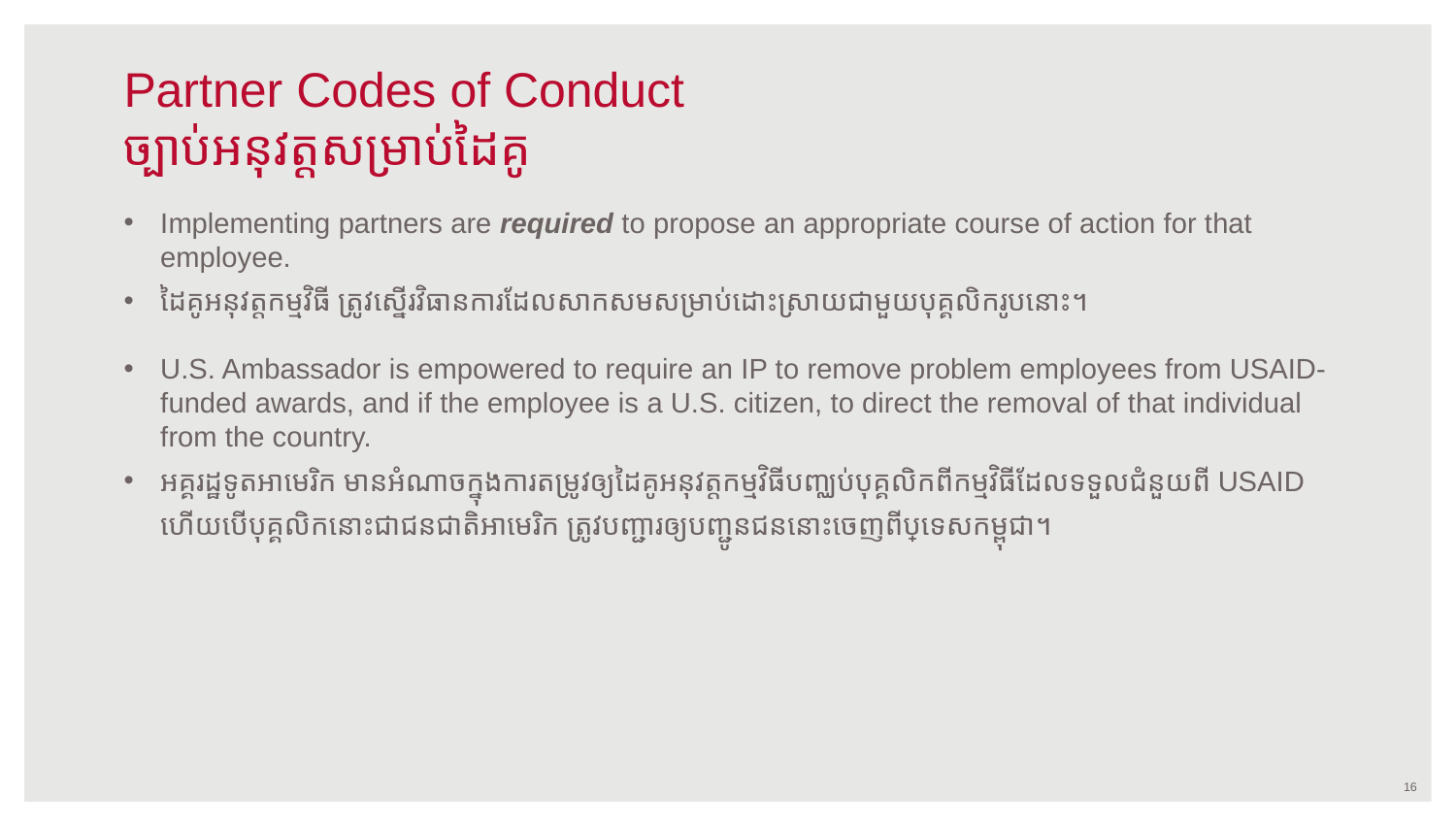

# Partner Codes of Conduct ច្បាប់អនុវត្តសម្រាប់ដៃគូ
Implementing partners are required to propose an appropriate course of action for that employee.
ដៃគូអនុវត្តកម្មវិធី​ ត្រូវស្នើរវិធានការដែលសាកសម​សម្រាប់​ដោះ​ស្រាយ​ជាមួយ​បុគ្គលិក​រូប​នោះ។

U.S. Ambassador is empowered to require an IP to remove problem employees from USAID-funded awards, and if the employee is a U.S. citizen, to direct the removal of that individual from the country.
អគ្គរដ្ឋទូតអាមេរិក មានអំណាចក្នុងការតម្រូវ​ឲ្យ​ដៃគូអនុវត្ត​កម្មវិធី​បញ្ឈប់បុគ្គលិកពីកម្មវិធី​ដែលទទួលជំនួយ​ពី USAID ហើយ​បើ​បុគ្គលិក​នោះ​ជា​ជន​ជាតិ​អាមេរិក ត្រូវបញ្ជារ​ឲ្យបញ្ជូន​ជននោះ​ចេញពីប្រទេសកម្ពុជា។
16